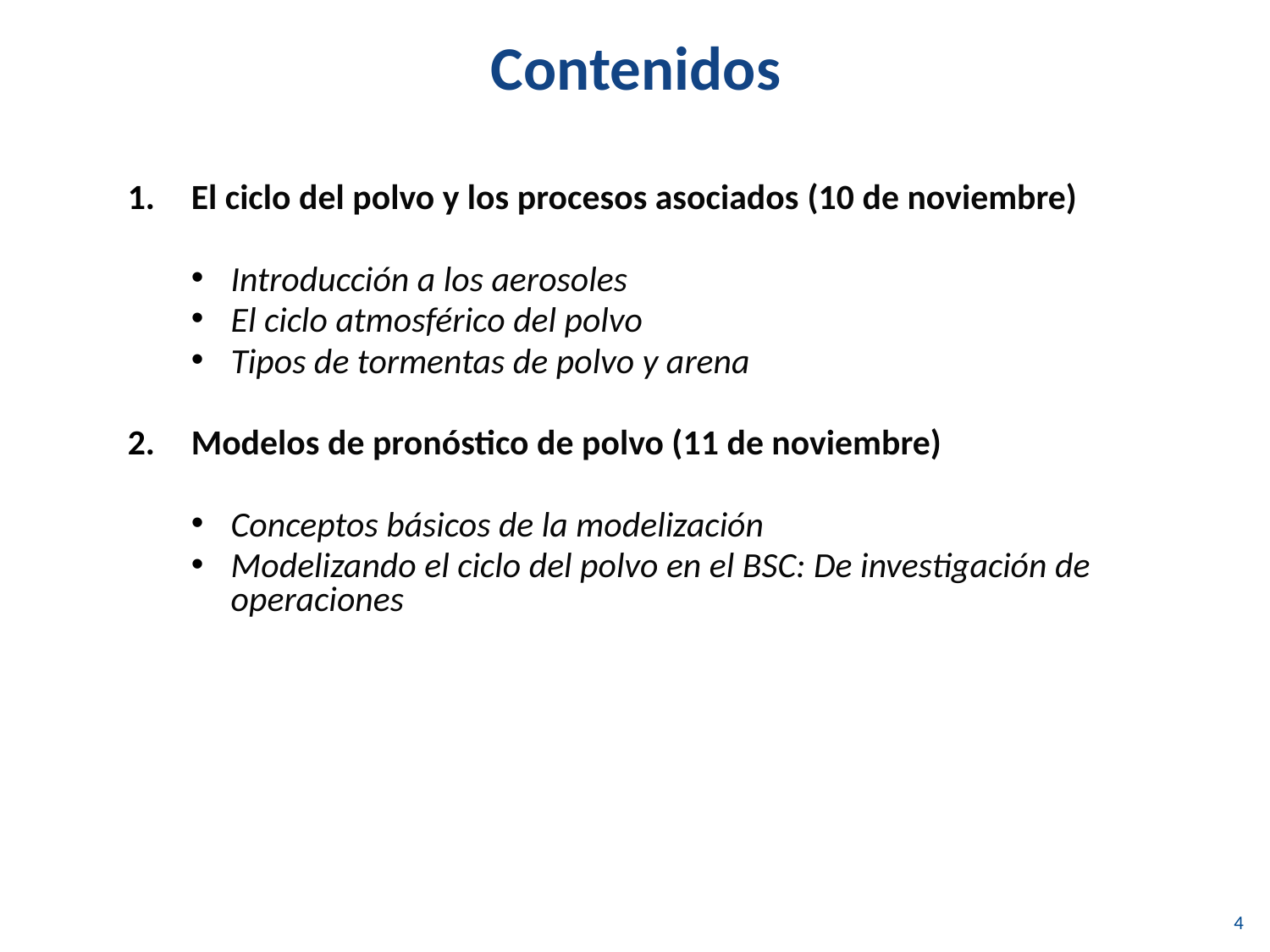

Contenidos
El ciclo del polvo y los procesos asociados (10 de noviembre)

Introducción a los aerosoles
El ciclo atmosférico del polvo
Tipos de tormentas de polvo y arena

Modelos de pronóstico de polvo (11 de noviembre)

Conceptos básicos de la modelización
Modelizando el ciclo del polvo en el BSC: De investigación de operaciones
4